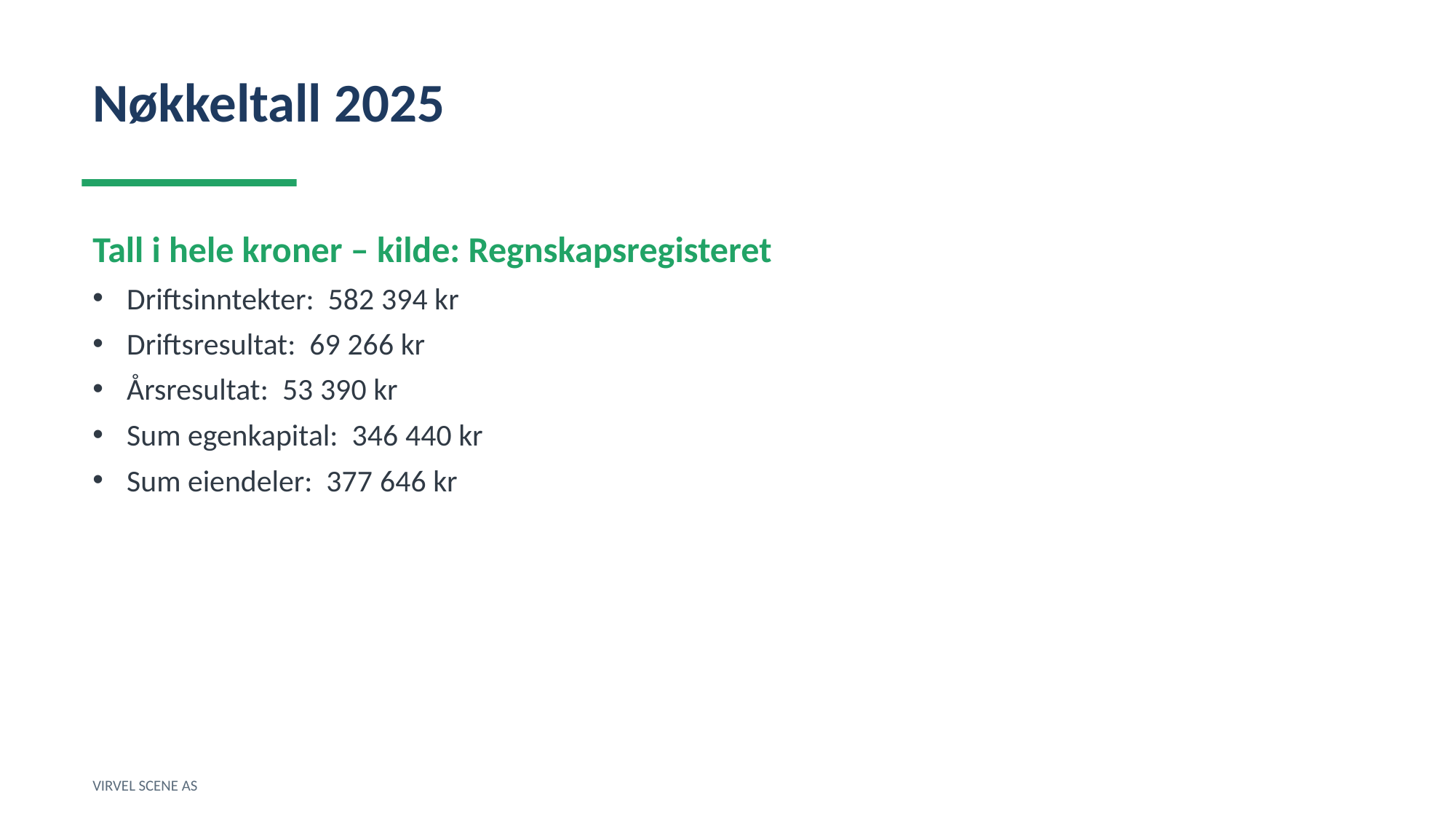

Nøkkeltall 2025

Tall i hele kroner – kilde: Regnskapsregisteret
Driftsinntekter:  582 394 kr
Driftsresultat:  69 266 kr
Årsresultat:  53 390 kr
Sum egenkapital:  346 440 kr
Sum eiendeler:  377 646 kr
VIRVEL SCENE AS